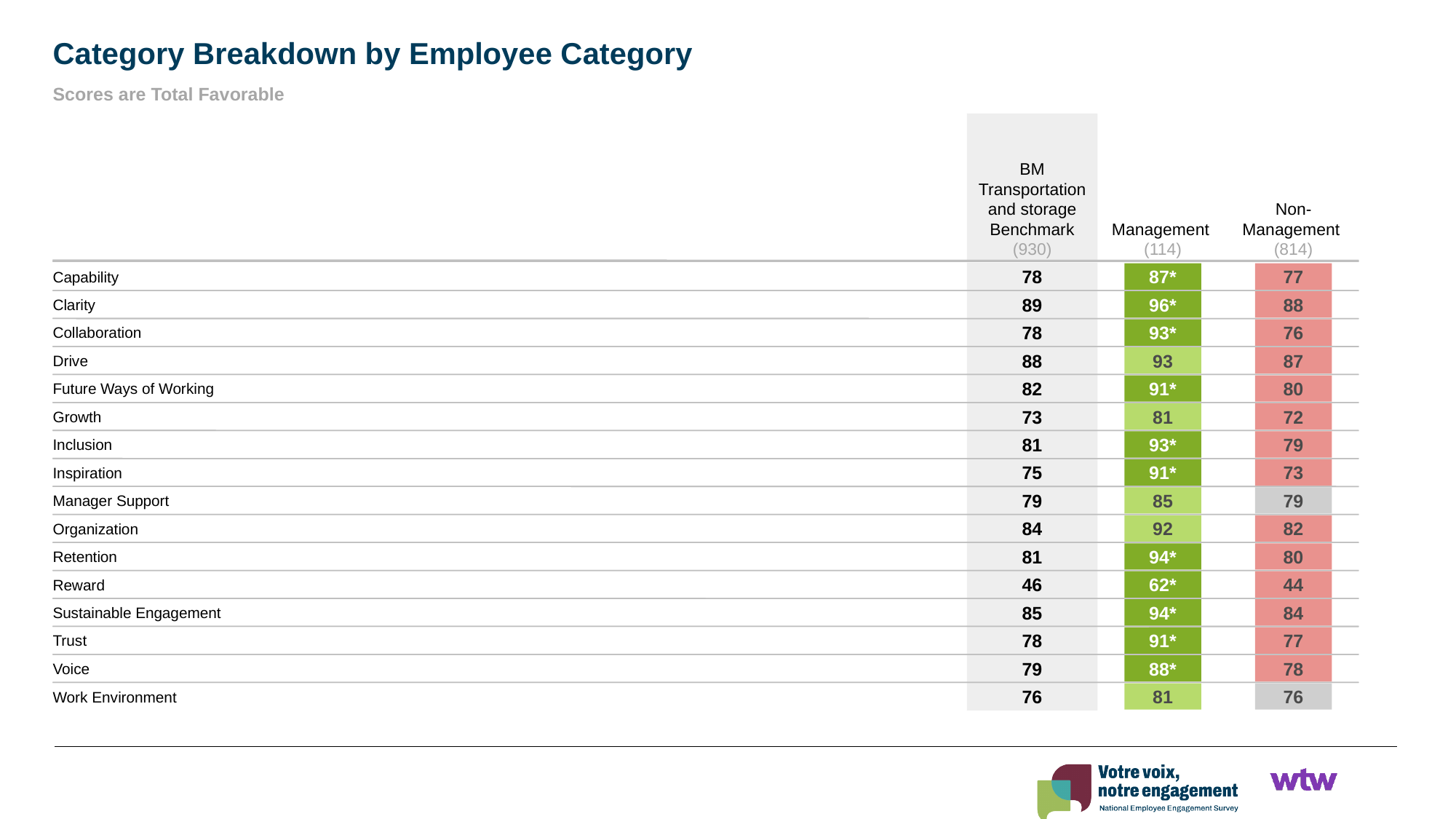

Category Breakdown by Employee Category
Scores are Total Favorable

BM Transportation and storage Benchmark
(930)
Management
(114)
Non-Management
(814)

78
Capability
87*
77

89
Clarity
96*
88

78
Collaboration
93*
76

88
Drive
93
87

82
Future Ways of Working
91*
80

73
Growth
81
72

81
Inclusion
93*
79

75
Inspiration
91*
73

79
Manager Support
85
79

84
Organization
92
82

81
Retention
94*
80

46
Reward
62*
44

85
Sustainable Engagement
94*
84

78
Trust
91*
77

79
Voice
88*
78

76
Work Environment
81
76